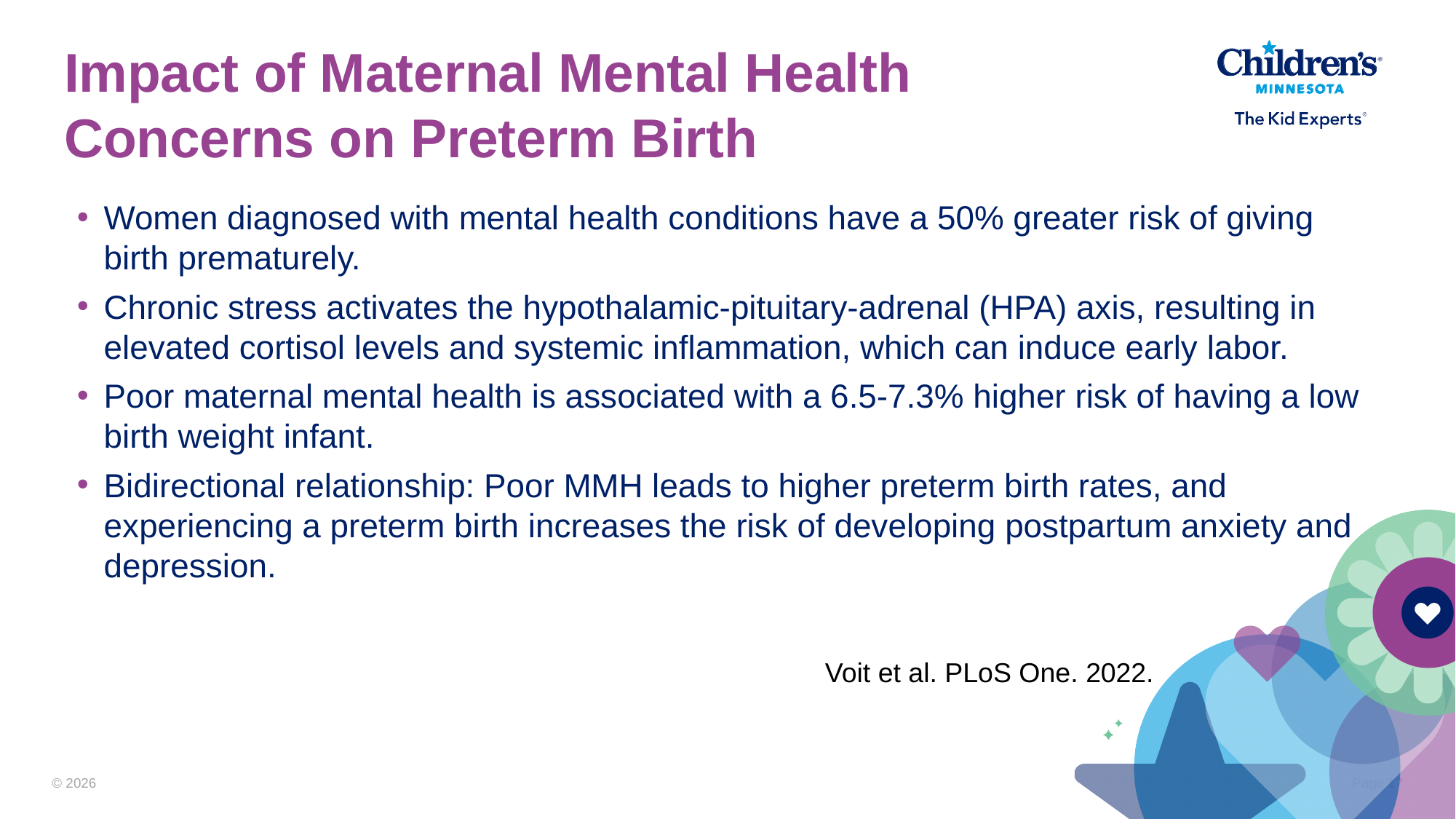

# Impact of Maternal Mental Health Concerns on Preterm Birth
Women diagnosed with mental health conditions have a 50% greater risk of giving birth prematurely.
Chronic stress activates the hypothalamic-pituitary-adrenal (HPA) axis, resulting in elevated cortisol levels and systemic inflammation, which can induce early labor.
Poor maternal mental health is associated with a 6.5-7.3% higher risk of having a low birth weight infant.
Bidirectional relationship: Poor MMH leads to higher preterm birth rates, and experiencing a preterm birth increases the risk of developing postpartum anxiety and depression.
Voit et al. PLoS One. 2022.